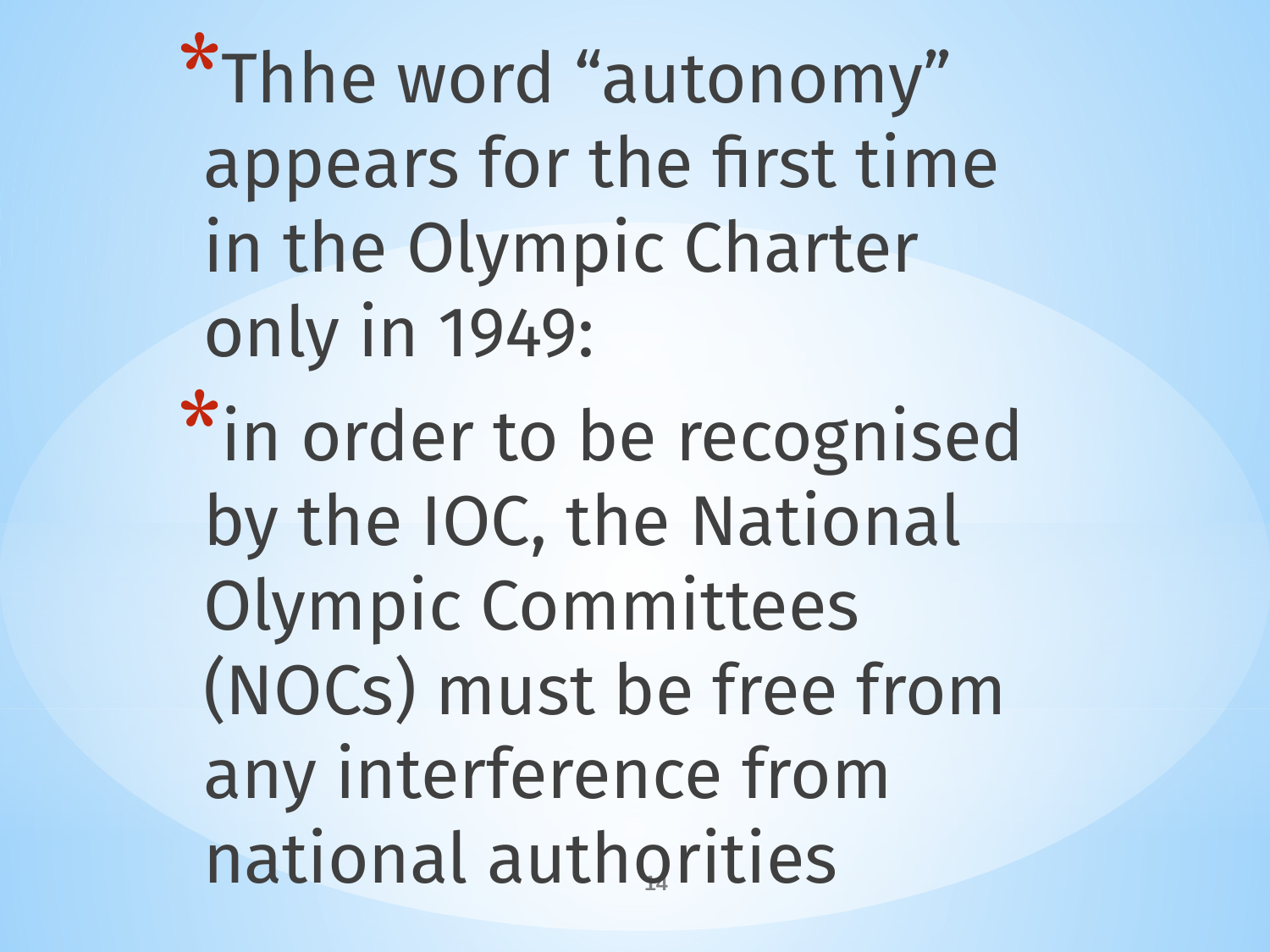

Thhe word “autonomy” appears for the first time in the Olympic Charter only in 1949:
in order to be recognised by the IOC, the National Olympic Committees (NOCs) must be free from any interference from national authorities
#
14